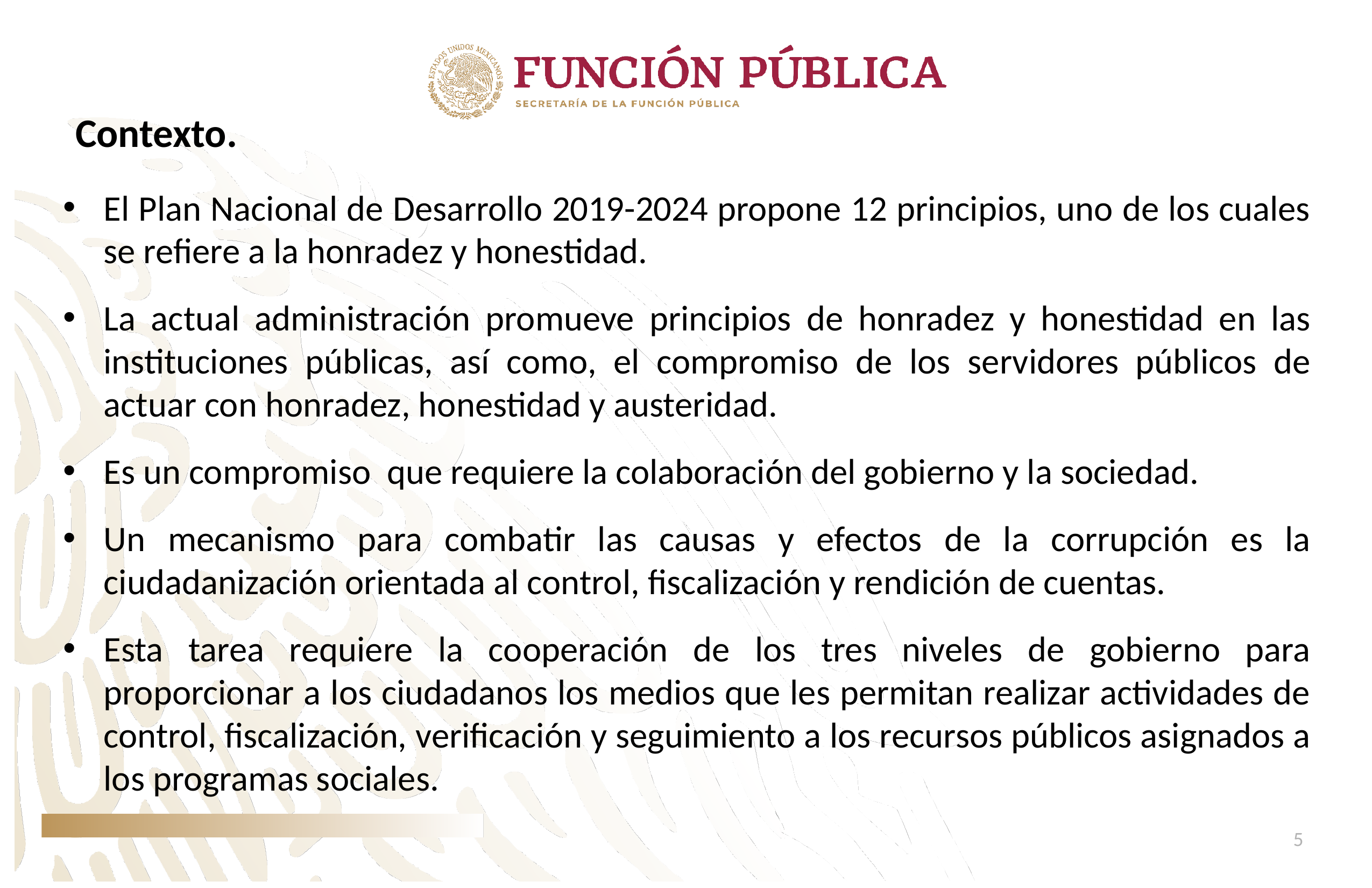

Contexto.
El Plan Nacional de Desarrollo 2019-2024 propone 12 principios, uno de los cuales se refiere a la honradez y honestidad.

La actual administración promueve principios de honradez y honestidad en las instituciones públicas, así como, el compromiso de los servidores públicos de actuar con honradez, honestidad y austeridad.

Es un compromiso  que requiere la colaboración del gobierno y la sociedad.

Un mecanismo para combatir las causas y efectos de la corrupción es la ciudadanización orientada al control, fiscalización y rendición de cuentas.

Esta tarea requiere la cooperación de los tres niveles de gobierno para proporcionar a los ciudadanos los medios que les permitan realizar actividades de control, fiscalización, verificación y seguimiento a los recursos públicos asignados a los programas sociales.

5